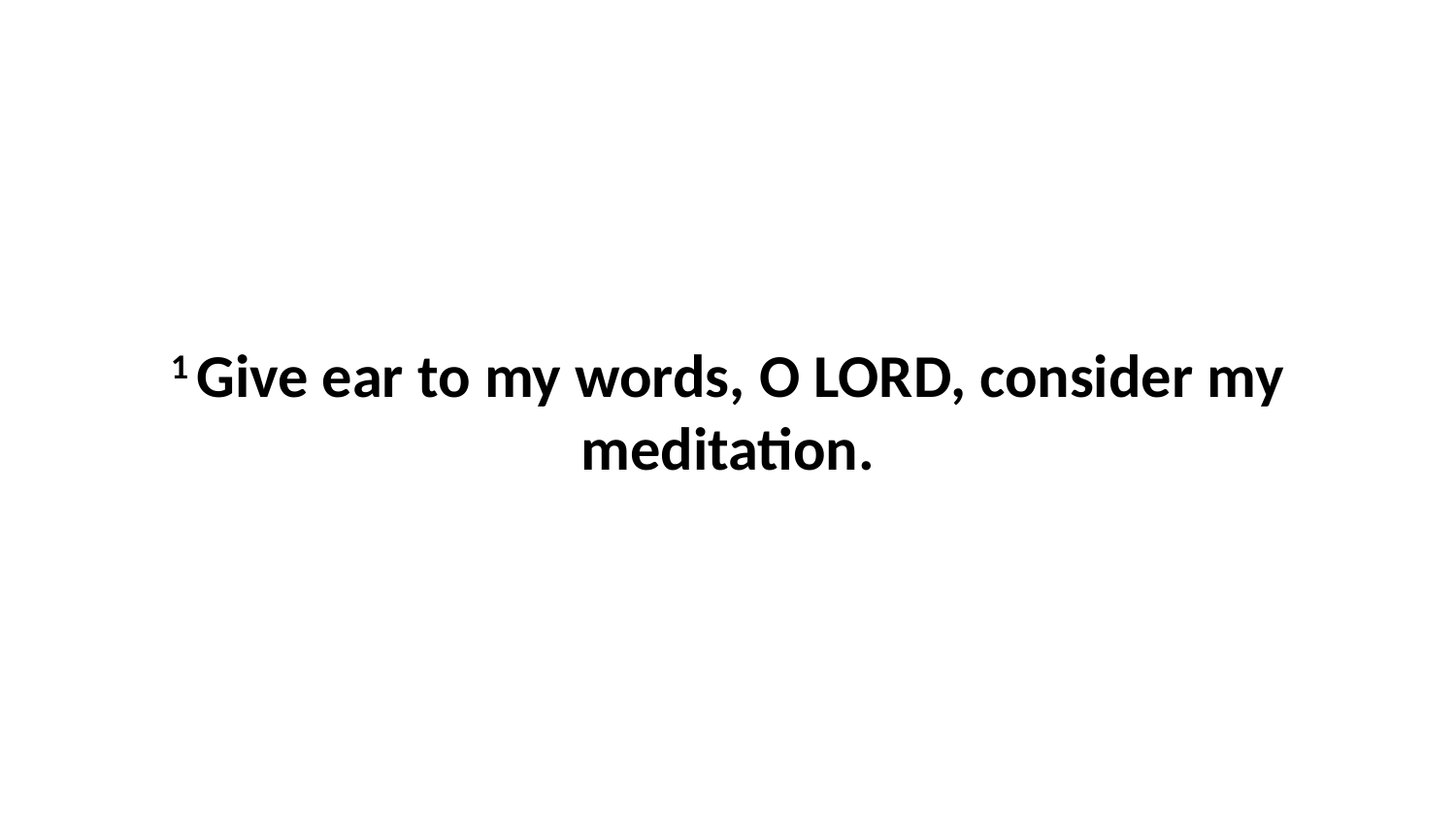

1 Give ear to my words, O LORD, consider my meditation.